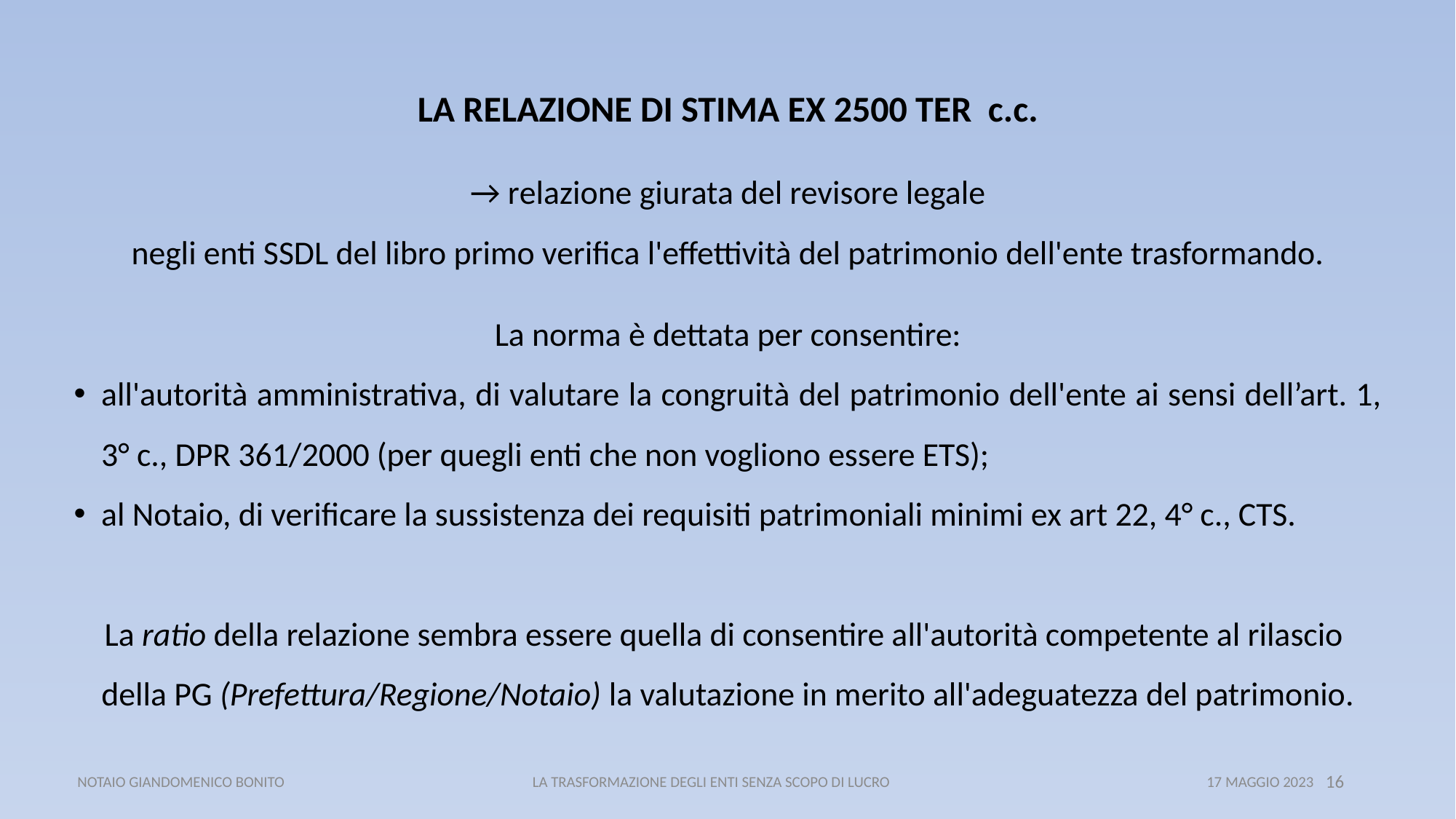

LA RELAZIONE DI STIMA EX 2500 TER  c.c.

→ relazione giurata del revisore legale
negli enti SSDL del libro primo verifica l'effettività del patrimonio dell'ente trasformando.

La norma è dettata per consentire:
all'autorità amministrativa, di valutare la congruità del patrimonio dell'ente ai sensi dell’art. 1, 3° c., DPR 361/2000 (per quegli enti che non vogliono essere ETS);
al Notaio, di verificare la sussistenza dei requisiti patrimoniali minimi ex art 22, 4° c., CTS.

La ratio della relazione sembra essere quella di consentire all'autorità competente al rilascio
della PG (Prefettura/Regione/Notaio) la valutazione in merito all'adeguatezza del patrimonio.

 NOTAIO GIANDOMENICO BONITO                                                                        LA TRASFORMAZIONE DEGLI ENTI SENZA SCOPO DI LUCRO                                                                                            17 MAGGIO 2023
16